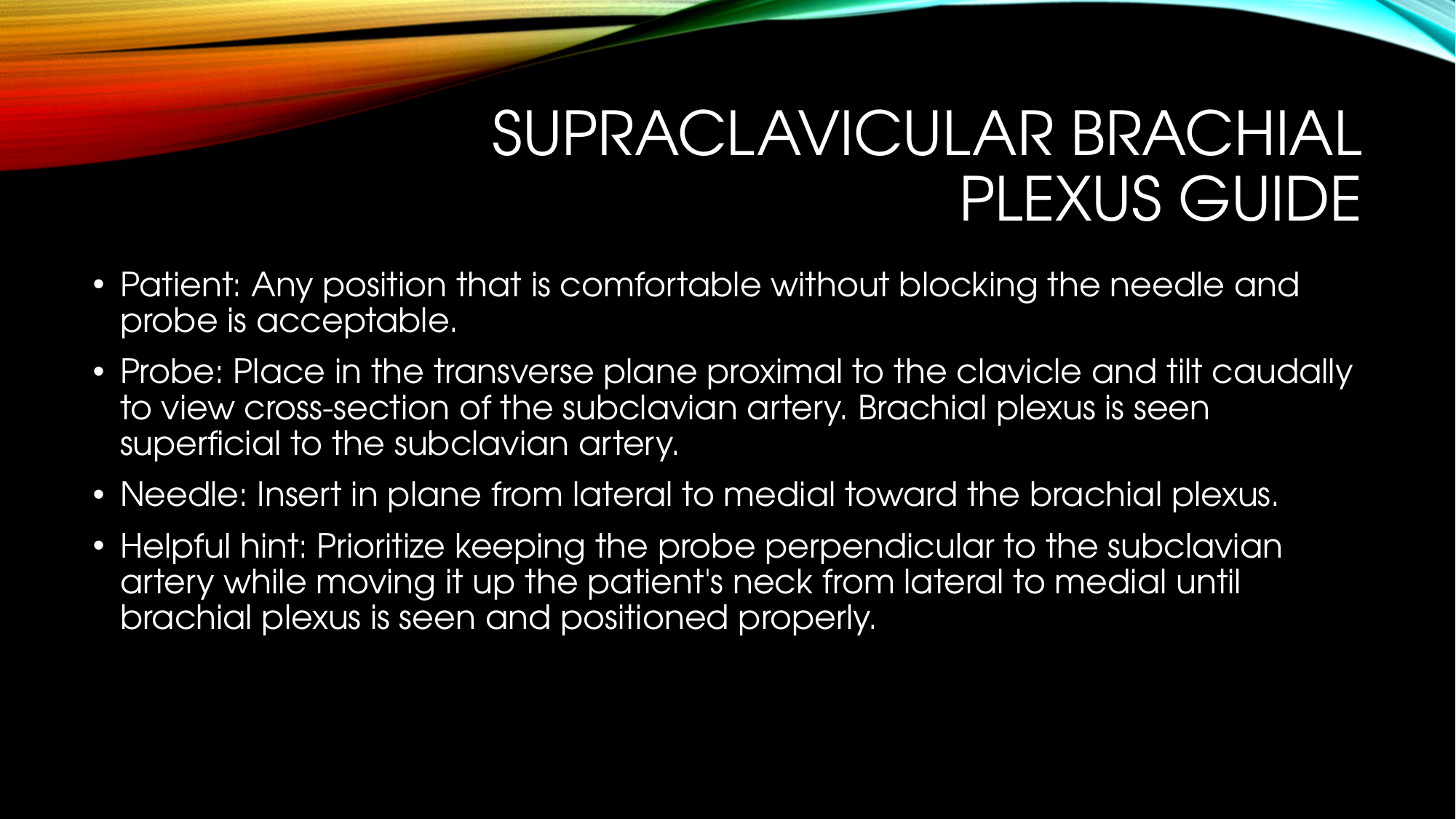

# Supraclavicular Brachial Plexus Guide
Patient: Any position that is comfortable without blocking the needle and probe is acceptable.
Probe: Place in the transverse plane proximal to the clavicle and tilt caudally to view cross-section of the subclavian artery. Brachial plexus is seen superficial to the subclavian artery.
Needle: Insert in plane from lateral to medial toward the brachial plexus.
Helpful hint: Prioritize keeping the probe perpendicular to the subclavian artery while moving it up the patient's neck from lateral to medial until brachial plexus is seen and positioned properly.